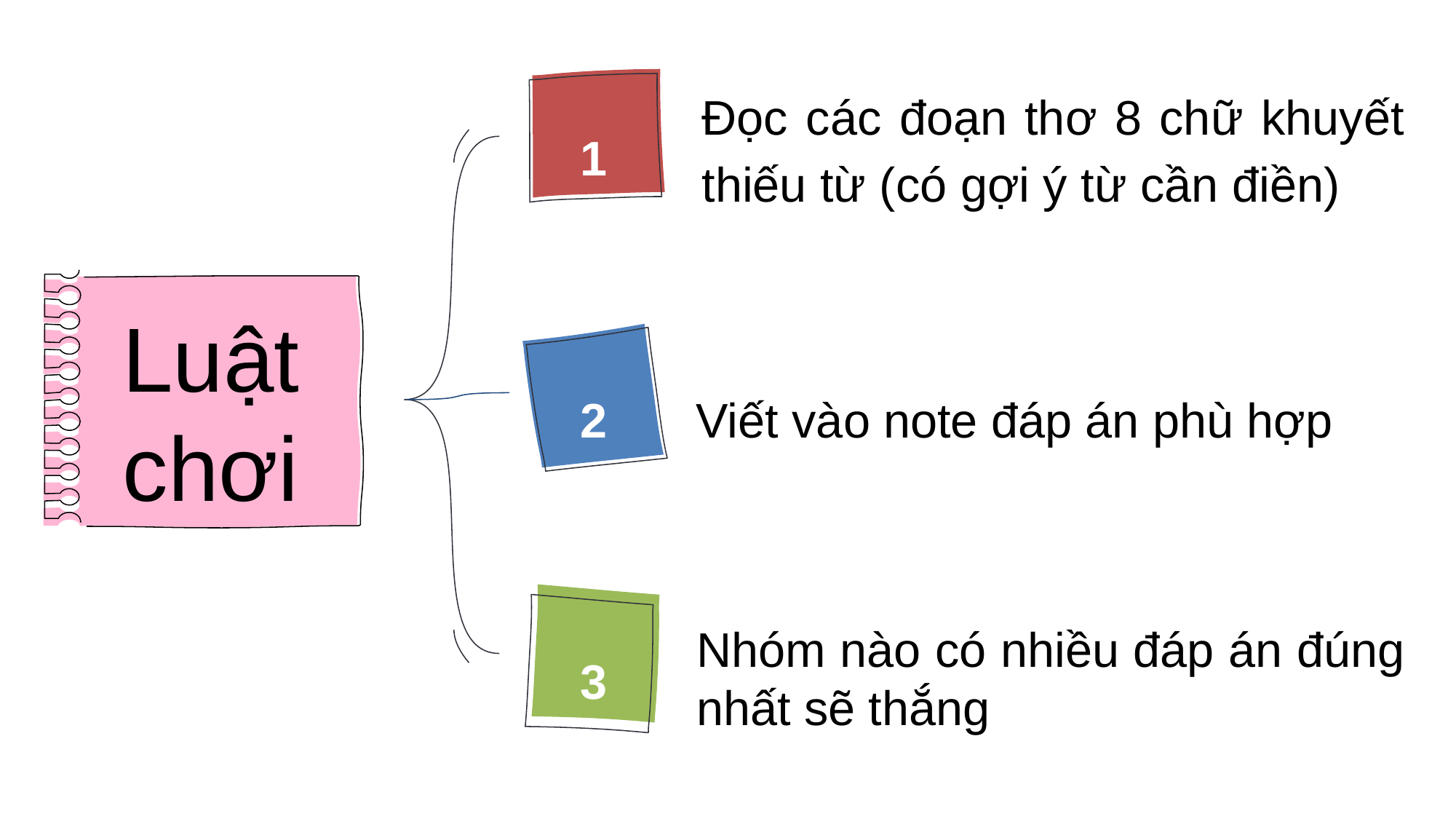

Đọc các đoạn thơ 8 chữ khuyết thiếu từ (có gợi ý từ cần điền)
1
Luật chơi
2
Viết vào note đáp án phù hợp
3
Nhóm nào có nhiều đáp án đúng nhất sẽ thắng